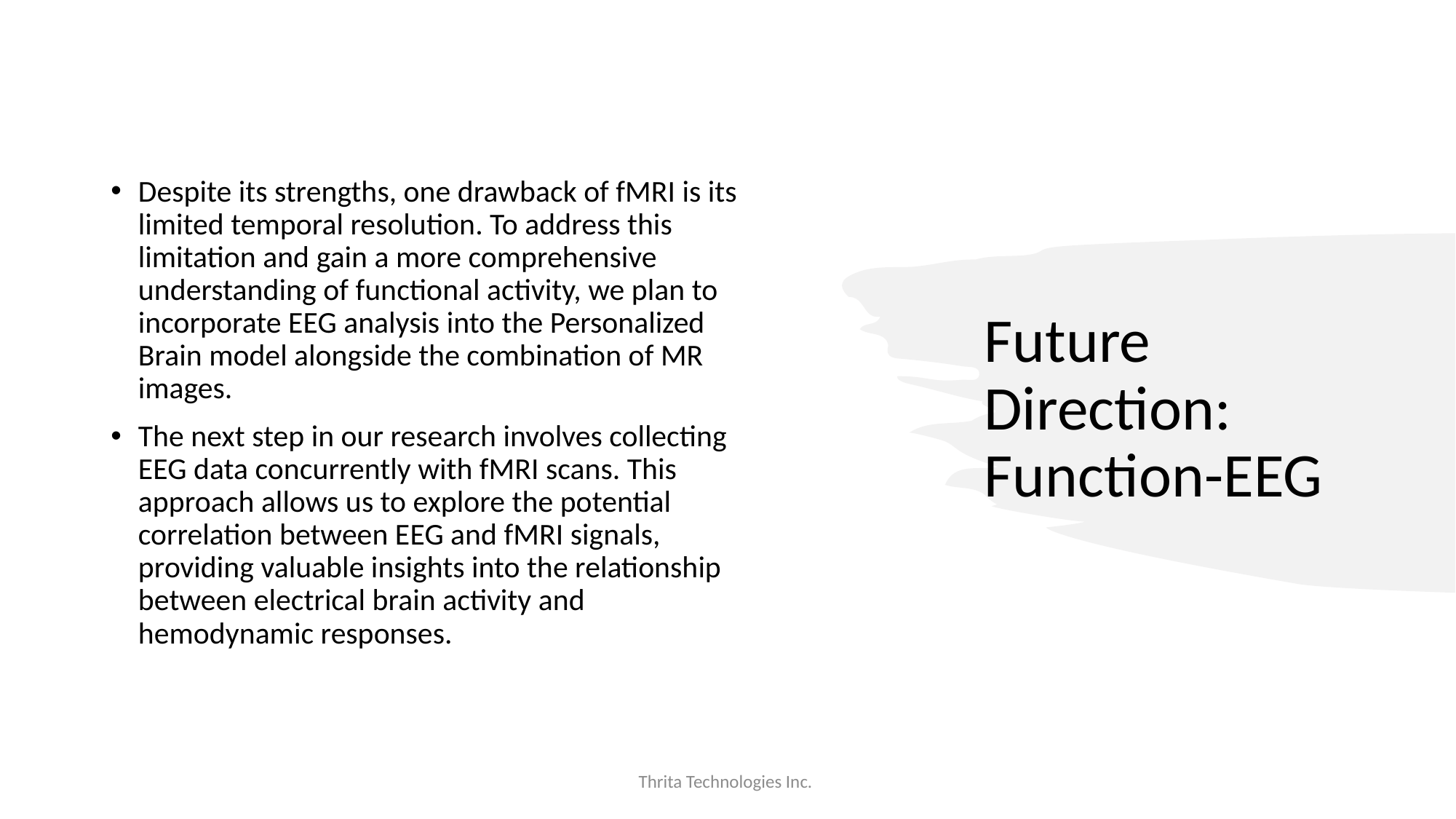

Despite its strengths, one drawback of fMRI is its limited temporal resolution. To address this limitation and gain a more comprehensive understanding of functional activity, we plan to incorporate EEG analysis into the Personalized Brain model alongside the combination of MR images.
The next step in our research involves collecting EEG data concurrently with fMRI scans. This approach allows us to explore the potential correlation between EEG and fMRI signals, providing valuable insights into the relationship between electrical brain activity and hemodynamic responses.

# Future Direction: Function-EEG
Thrita Technologies Inc.